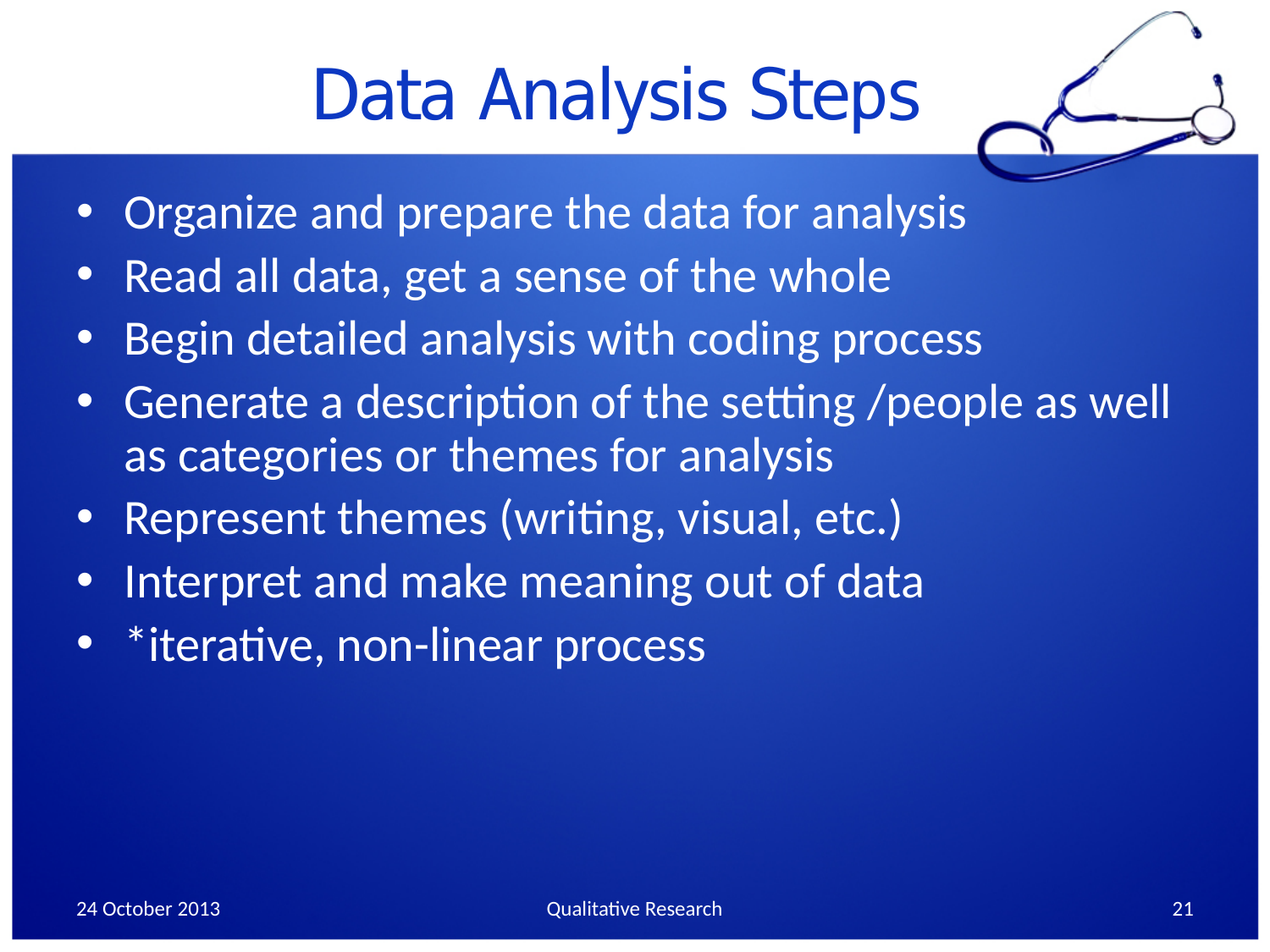

# Data Analysis Steps
Organize and prepare the data for analysis
Read all data, get a sense of the whole
Begin detailed analysis with coding process
Generate a description of the setting /people as well as categories or themes for analysis
Represent themes (writing, visual, etc.)
Interpret and make meaning out of data
*iterative, non-linear process

24 October 2013
Qualitative Research
21